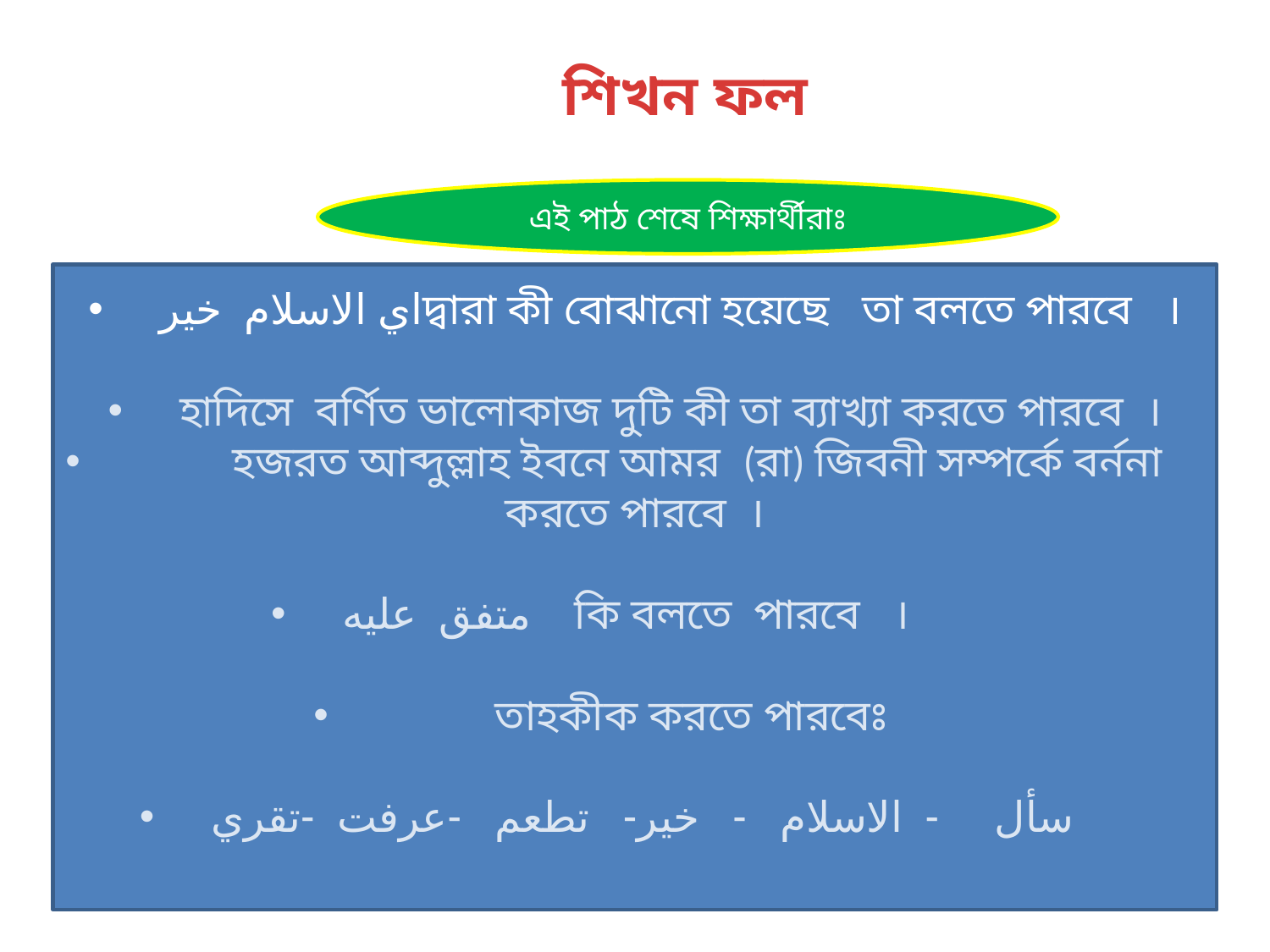

শিখন ফল
এই পাঠ শেষে শিক্ষার্থীরাঃ

اي الاسلام  خيرদ্বারা কী বোঝানো হয়েছে   তা বলতে পারবে   ।

হাদিসে  বর্ণিত ভালোকাজ দুটি কী তা ব্যাখ্যা করতে পারবে  ।
          হজরত আব্দুল্লাহ ইবনে আমর  (রা) জিবনী সম্পর্কে বর্ননা করতে পারবে  ।

متفق  عليه    কি বলতে  পারবে   ।

          তাহকীক করতে পারবেঃ

سأل     -  الاسلام   -   خير-   تطعم   -عرفت  -تقري

শিখন ফল